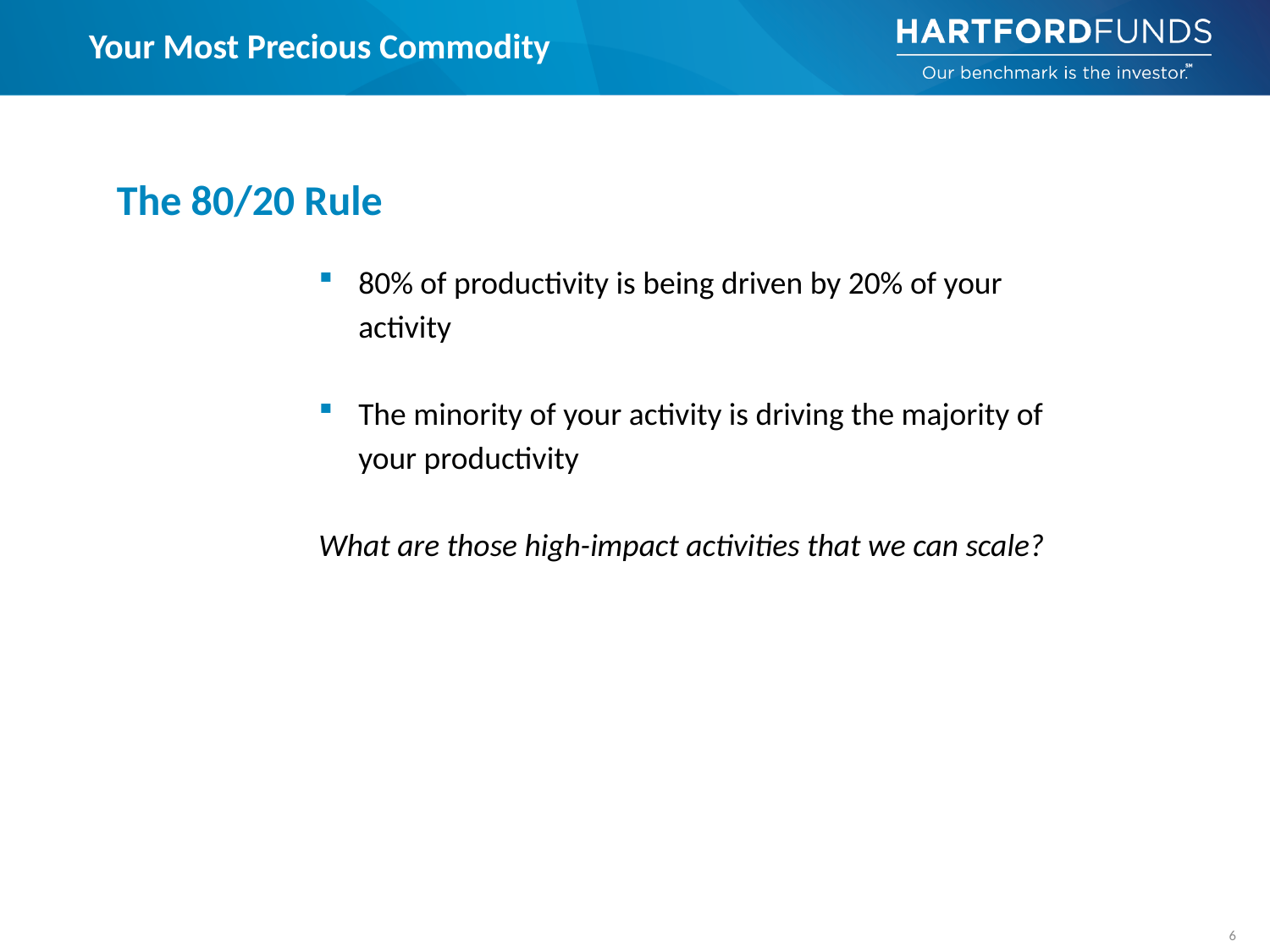

Your Most Precious Commodity
The 80/20 Rule
80% of productivity is being driven by 20% of your activity

The minority of your activity is driving the majority of your productivity

What are those high-impact activities that we can scale?

6